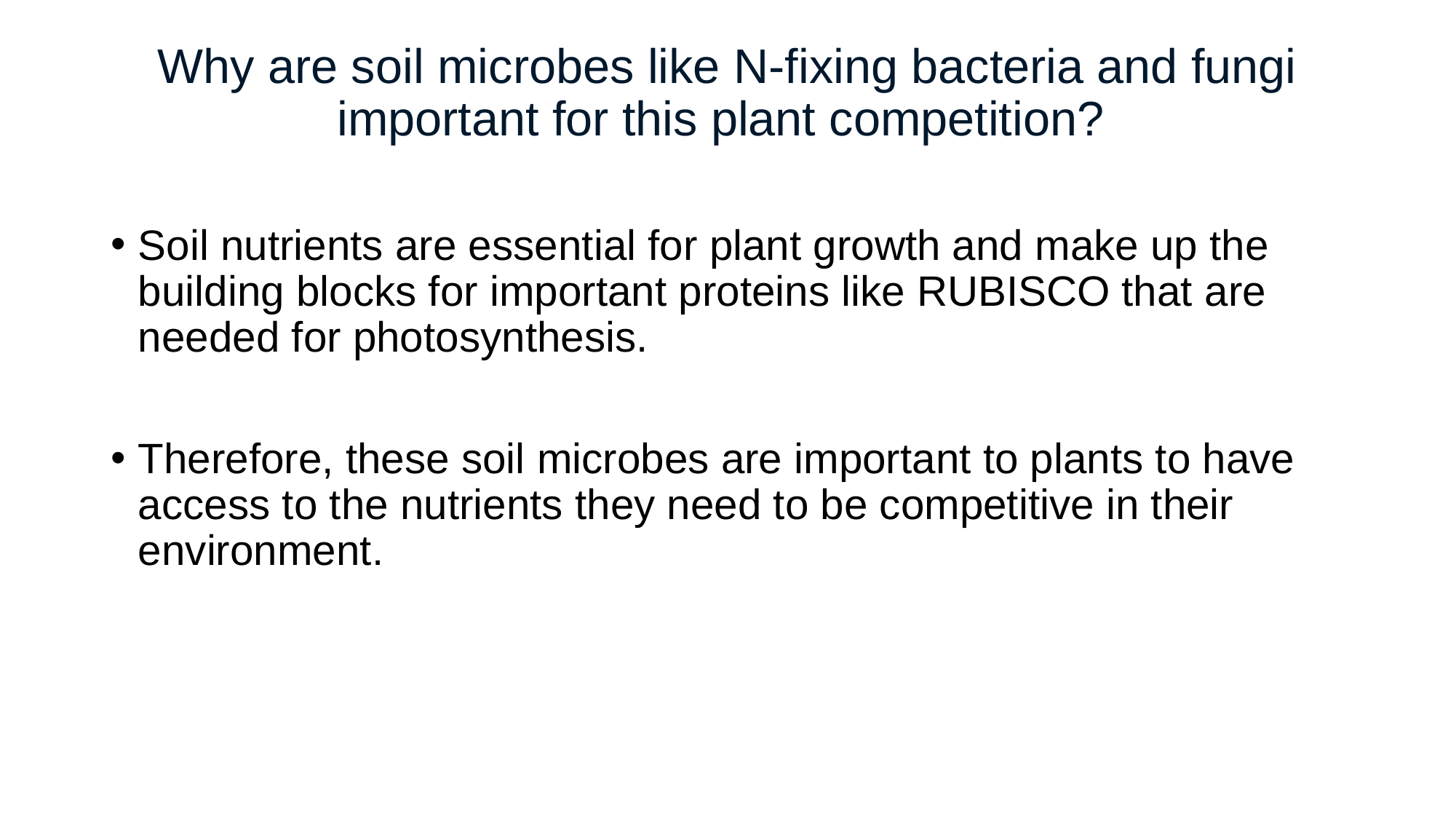

# Why are soil microbes like N-fixing bacteria and fungi important for this plant competition?
Soil nutrients are essential for plant growth and make up the building blocks for important proteins like RUBISCO that are needed for photosynthesis.

Therefore, these soil microbes are important to plants to have access to the nutrients they need to be competitive in their environment.